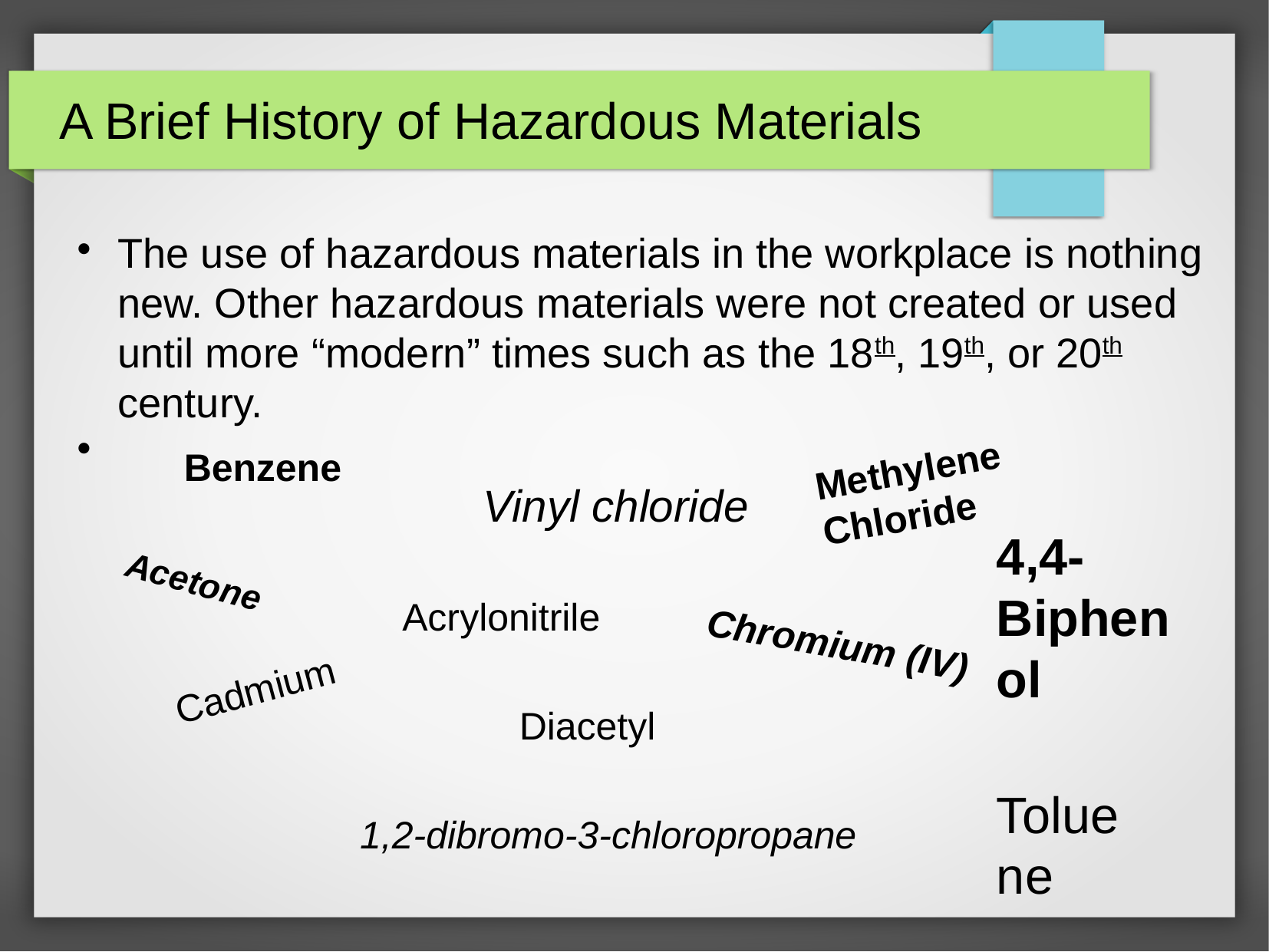

# A Brief History of Hazardous Materials
The use of hazardous materials in the workplace is nothing new. Other hazardous materials were not created or used until more “modern” times such as the 18th, 19th, or 20th century.

Methylene Chloride
Benzene
Vinyl chloride
4,4-Biphenol
Acetone
Acrylonitrile
Chromium (IV)

Cadmium
Diacetyl
Toluene
1,2-dibromo-3-chloropropane